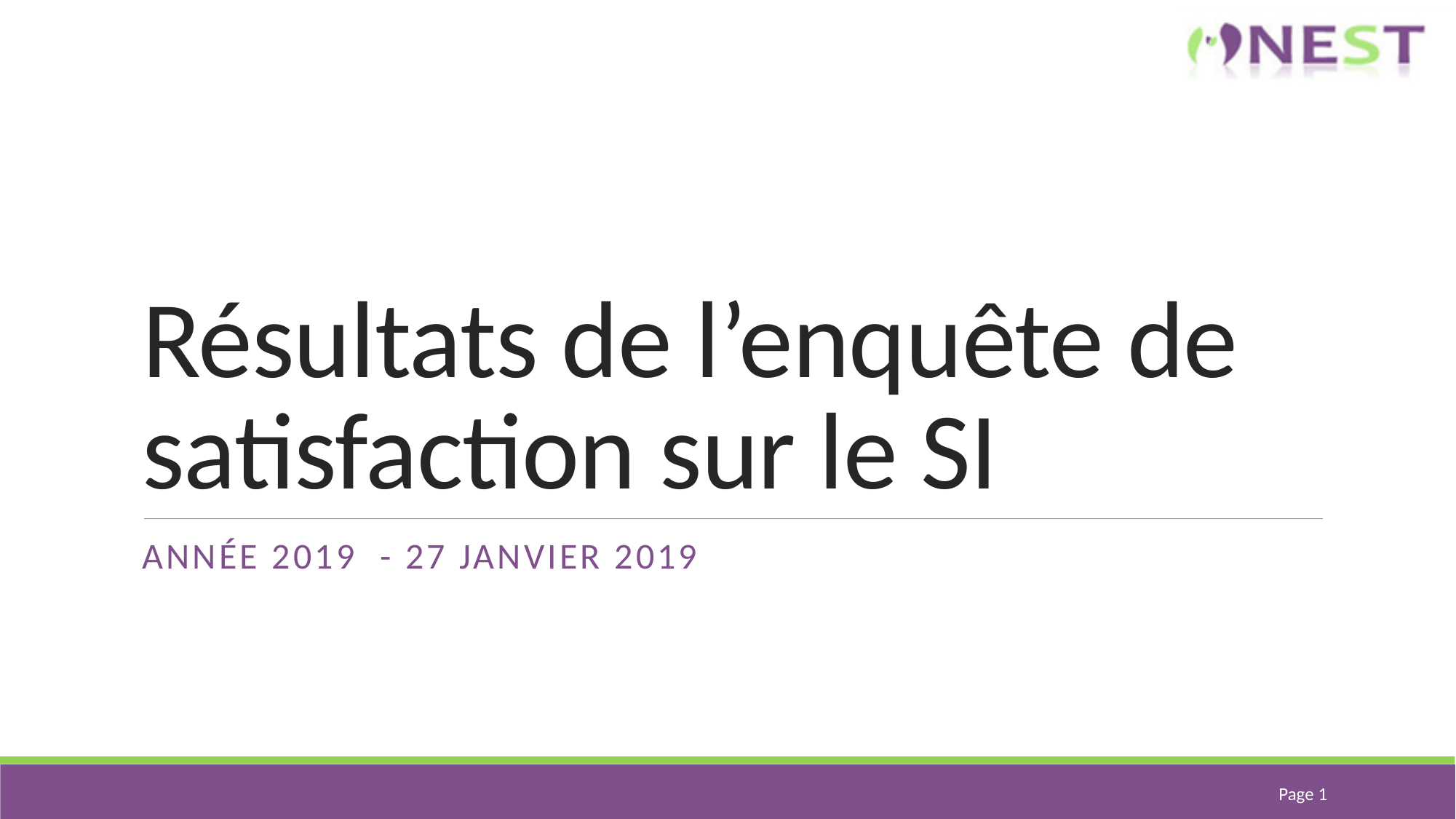

# Résultats de l’enquête de satisfaction sur le SI
Année 2019  - 27 janvier 2019
Page 1